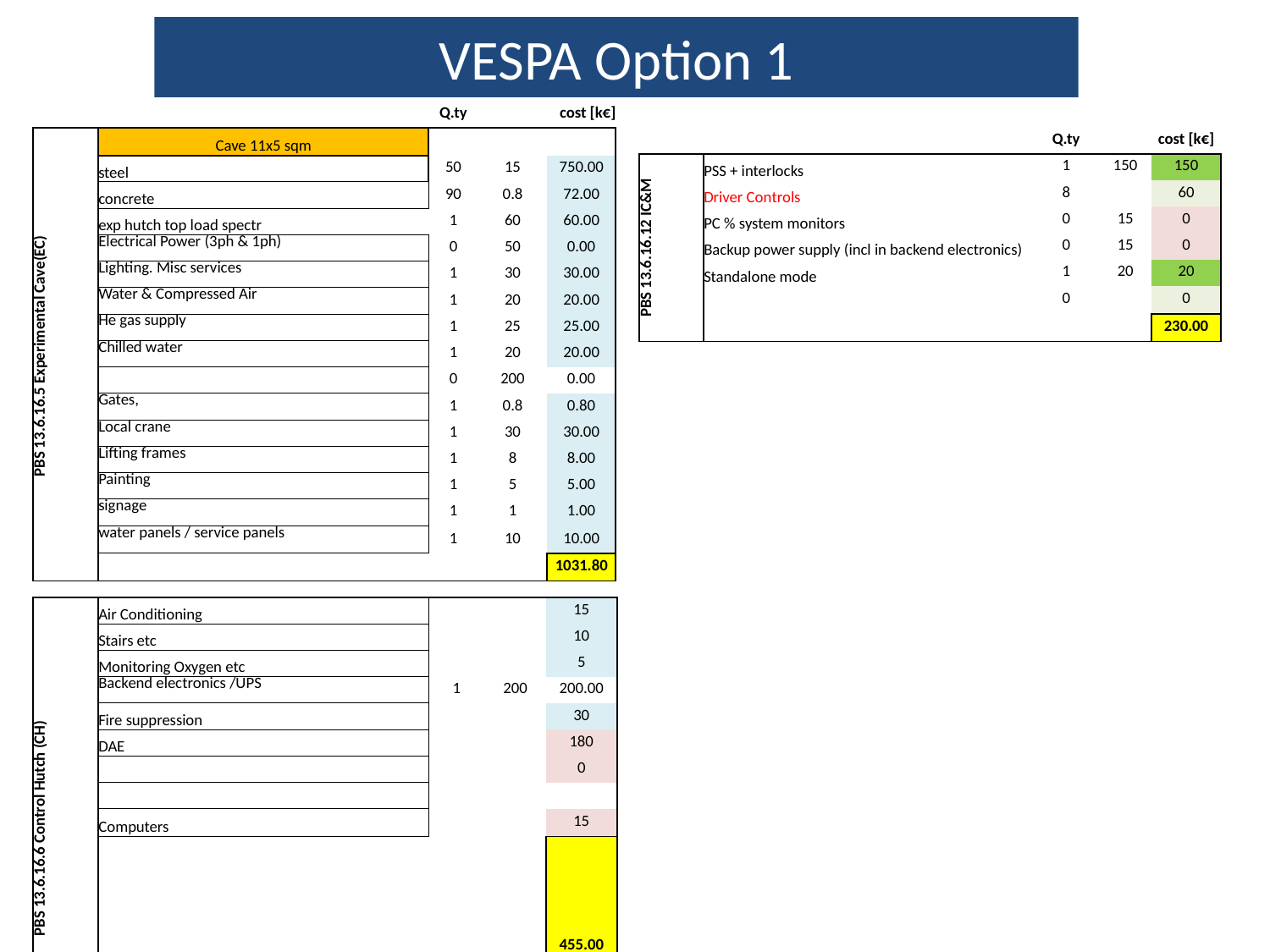

VESPA Option 1
|  |  | Q.ty |  | cost [k€] |
| --- | --- | --- | --- | --- |
| PBS 13.6.16.5 Experimental Cave(EC) | Cave 11x5 sqm |  |  |  |
|  | steel | 50 | 15 | 750.00 |
|  | concrete | 90 | 0.8 | 72.00 |
|  | exp hutch top load spectr | 1 | 60 | 60.00 |
|  | Electrical Power (3ph & 1ph) | 0 | 50 | 0.00 |
|  | Lighting. Misc services | 1 | 30 | 30.00 |
|  | Water & Compressed Air | 1 | 20 | 20.00 |
|  | He gas supply | 1 | 25 | 25.00 |
|  | Chilled water | 1 | 20 | 20.00 |
|  |  | 0 | 200 | 0.00 |
|  | Gates, | 1 | 0.8 | 0.80 |
|  | Local crane | 1 | 30 | 30.00 |
|  | Lifting frames | 1 | 8 | 8.00 |
|  | Painting | 1 | 5 | 5.00 |
|  | signage | 1 | 1 | 1.00 |
|  | water panels / service panels | 1 | 10 | 10.00 |
|  |  |  |  | 1031.80 |
|  |  | Q.ty |  | cost [k€] |
| --- | --- | --- | --- | --- |
| PBS 13.6.16.12 IC&M | PSS + interlocks | 1 | 150 | 150 |
|  | Driver Controls | 8 |  | 60 |
|  | PC % system monitors | 0 | 15 | 0 |
|  | Backup power supply (incl in backend electronics) | 0 | 15 | 0 |
|  | Standalone mode | 1 | 20 | 20 |
|  |  | 0 |  | 0 |
|  |  |  |  | 230.00 |
| PBS 13.6.16.6 Control Hutch (CH) | Air Conditioning |  |  | 15 |
| --- | --- | --- | --- | --- |
|  | Stairs etc |  |  | 10 |
|  | Monitoring Oxygen etc |  |  | 5 |
|  | Backend electronics /UPS | 1 | 200 | 200.00 |
|  | Fire suppression |  |  | 30 |
|  | DAE |  |  | 180 |
|  |  |  |  | 0 |
|  |  |  |  |  |
|  | Computers |  |  | 15 |
|  |  |  |  | 455.00 |